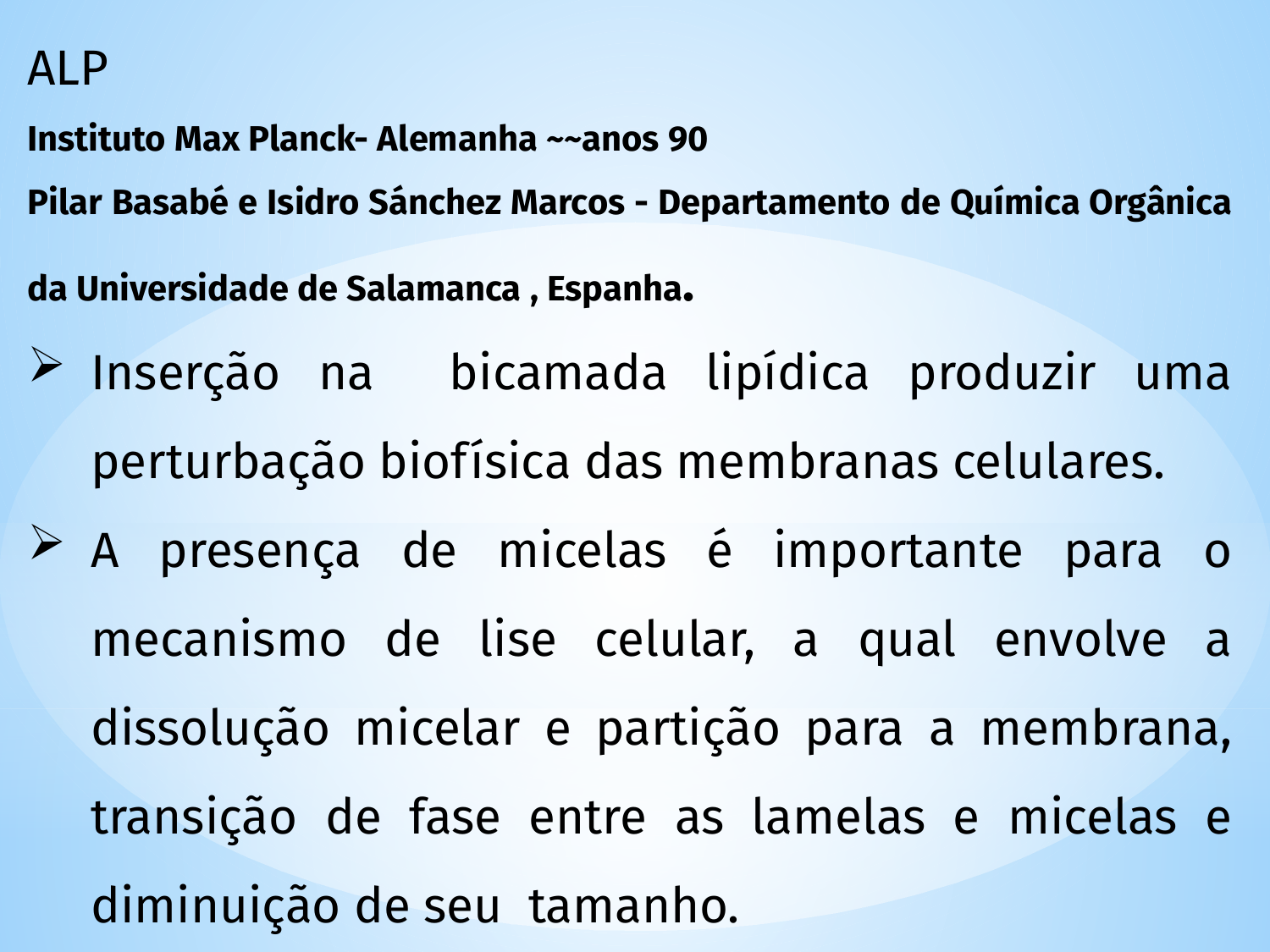

ALP
Instituto Max Planck- Alemanha ~~anos 90
Pilar Basabé e Isidro Sánchez Marcos - Departamento de Química Orgânica da Universidade de Salamanca , Espanha.
Inserção na  bicamada lipídica produzir uma perturbação biofísica das membranas celulares.
A presença de micelas é importante para o mecanismo de lise celular, a qual envolve a dissolução micelar e partição para a membrana, transição de fase entre as lamelas e micelas e diminuição de seu  tamanho.